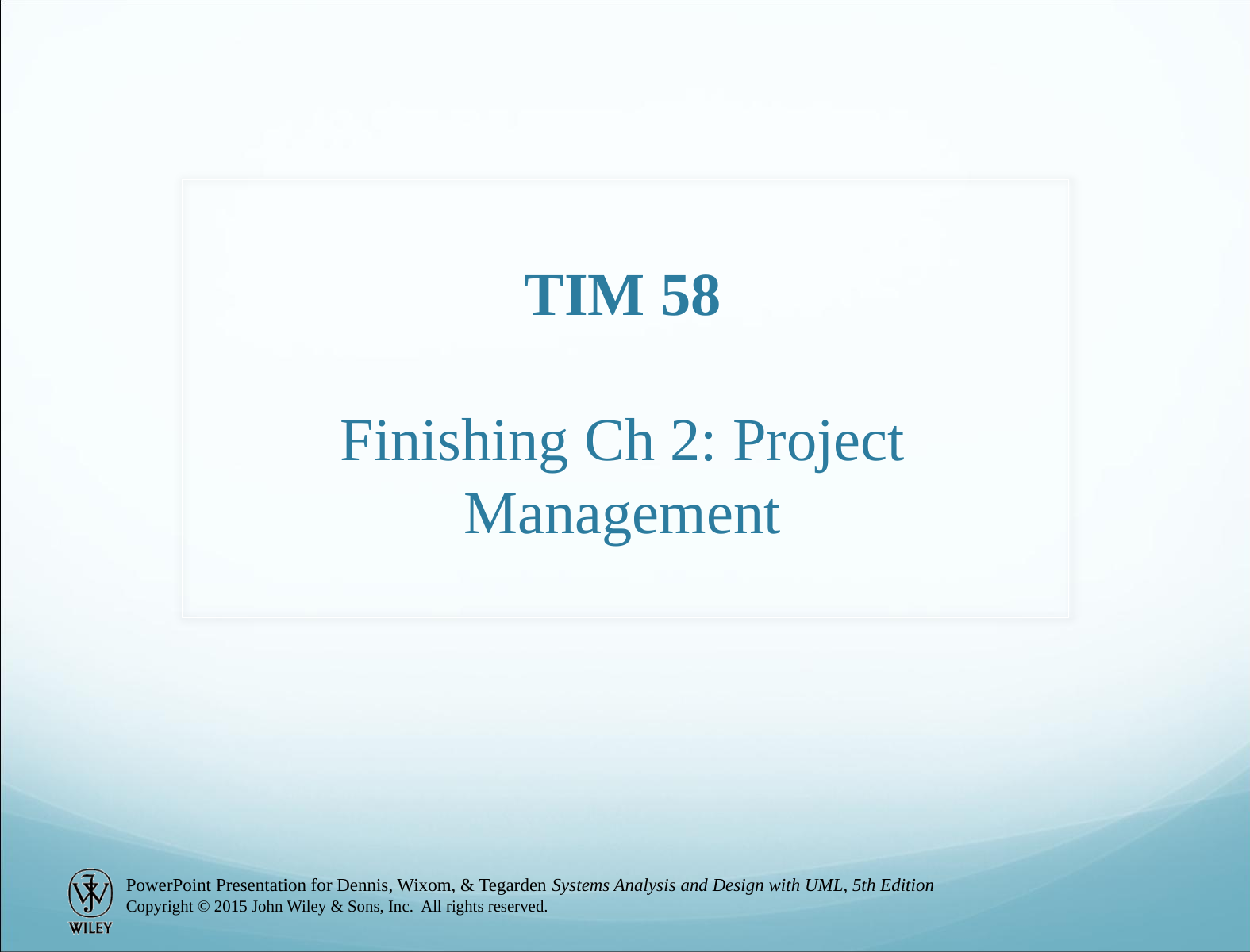

# TIM 58 Finishing Ch 2: Project Management